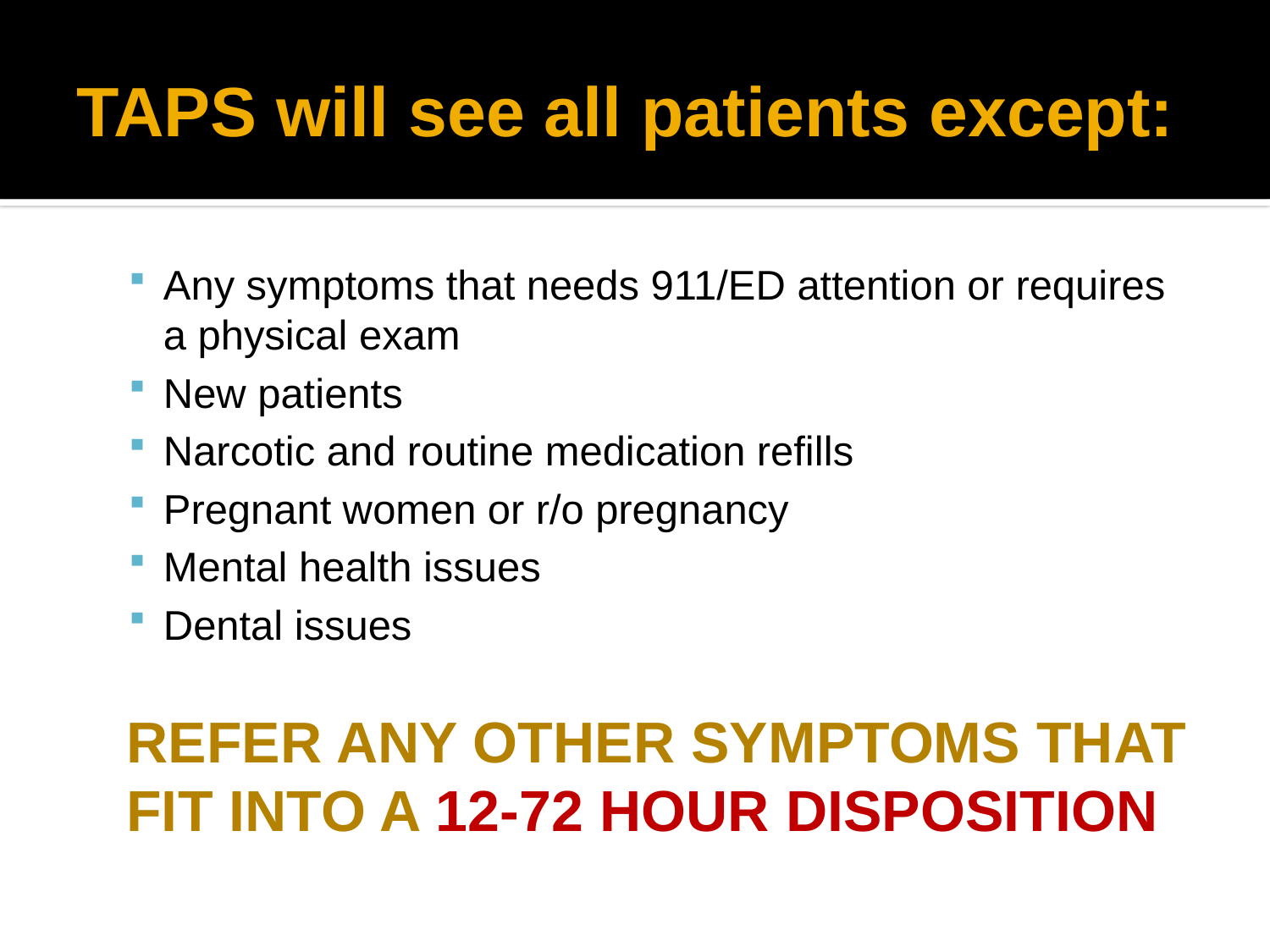

# TAPS will see all patients except:
Any symptoms that needs 911/ED attention or requires a physical exam
New patients
Narcotic and routine medication refills
Pregnant women or r/o pregnancy
Mental health issues
Dental issues

	REFER ANY OTHER SYMPTOMS THAT FIT INTO A 12-72 HOUR DISPOSITION